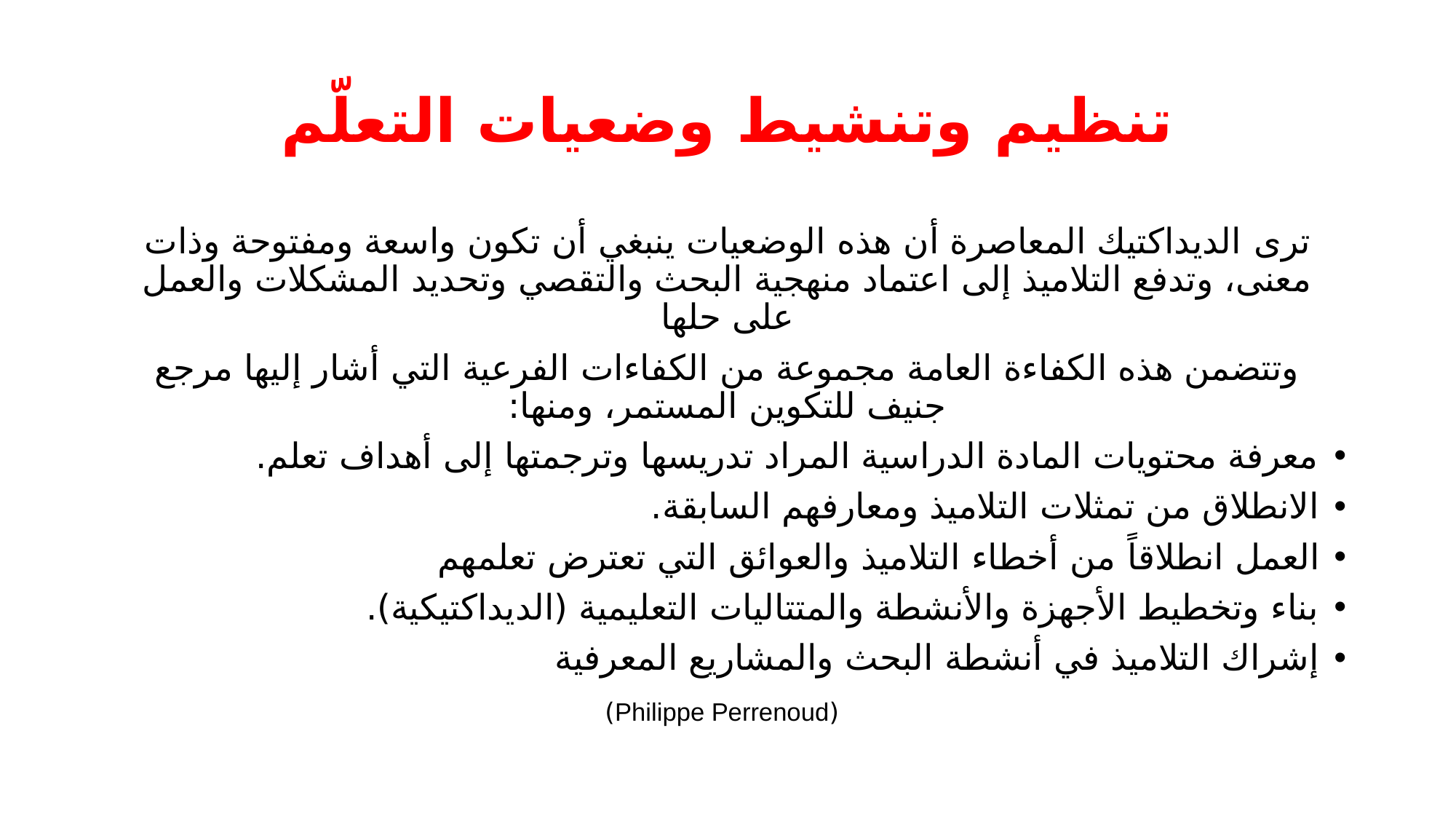

# تنظيم وتنشيط وضعيات التعلّم
ترى الديداكتيك المعاصرة أن هذه الوضعيات ينبغي أن تكون واسعة ومفتوحة وذات معنى، وتدفع التلاميذ إلى اعتماد منهجية البحث والتقصي وتحديد المشكلات والعمل على حلها
وتتضمن هذه الكفاءة العامة مجموعة من الكفاءات الفرعية التي أشار إليها مرجع جنيف للتكوين المستمر، ومنها:
معرفة محتويات المادة الدراسية المراد تدريسها وترجمتها إلى أهداف تعلم.
الانطلاق من تمثلات التلاميذ ومعارفهم السابقة.
العمل انطلاقاً من أخطاء التلاميذ والعوائق التي تعترض تعلمهم
بناء وتخطيط الأجهزة والأنشطة والمتتاليات التعليمية (الديداكتيكية).
إشراك التلاميذ في أنشطة البحث والمشاريع المعرفية
 (Philippe Perrenoud)